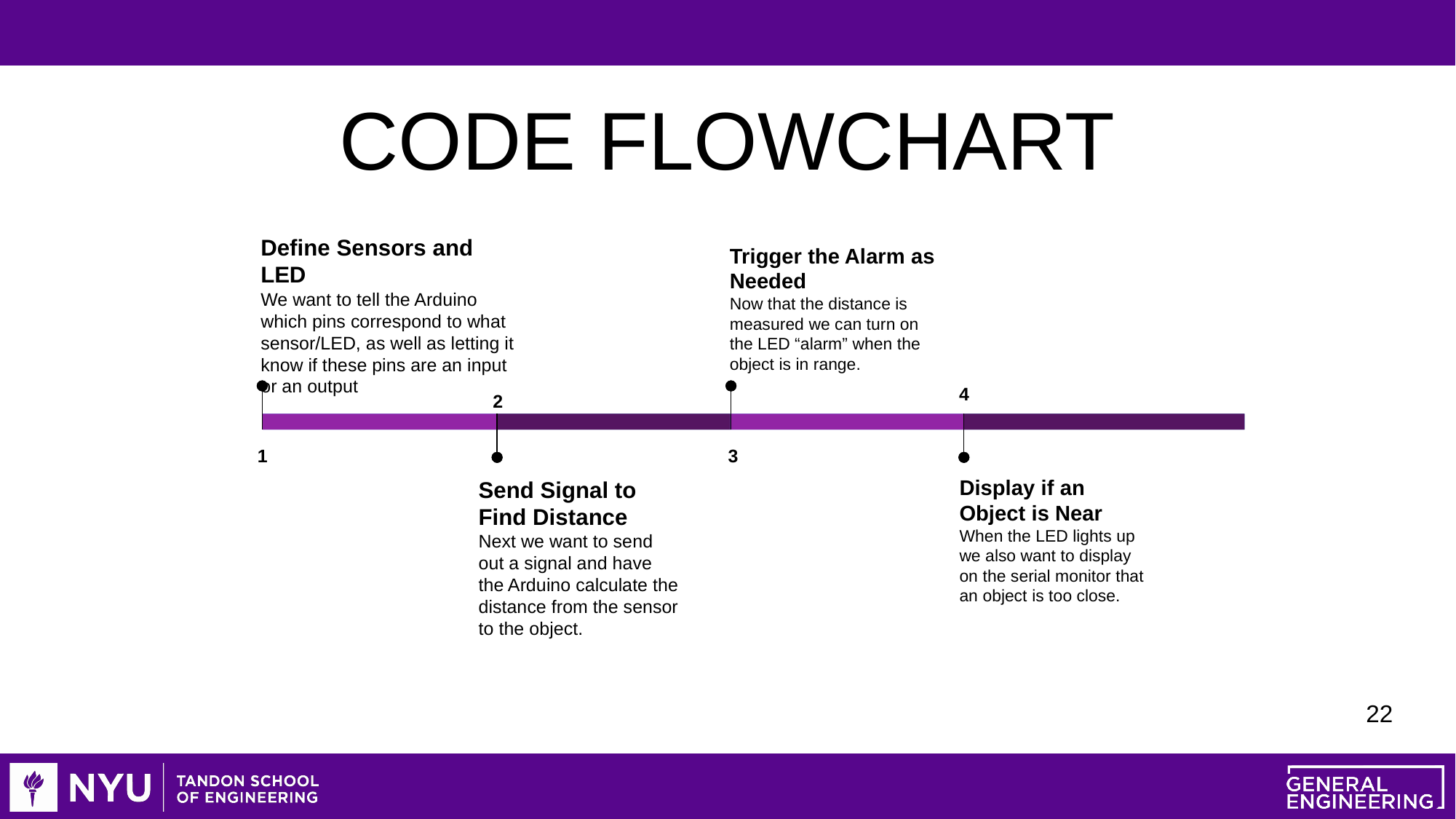

# CODE FLOWCHART
Define Sensors and LED
We want to tell the Arduino which pins correspond to what sensor/LED, as well as letting it know if these pins are an input or an output
Trigger the Alarm as Needed
Now that the distance is measured we can turn on the LED “alarm” when the object is in range.
4
2

3
1
Display if an Object is Near
When the LED lights up we also want to display on the serial monitor that an object is too close.

Send Signal to Find Distance
Next we want to send out a signal and have the Arduino calculate the distance from the sensor to the object.